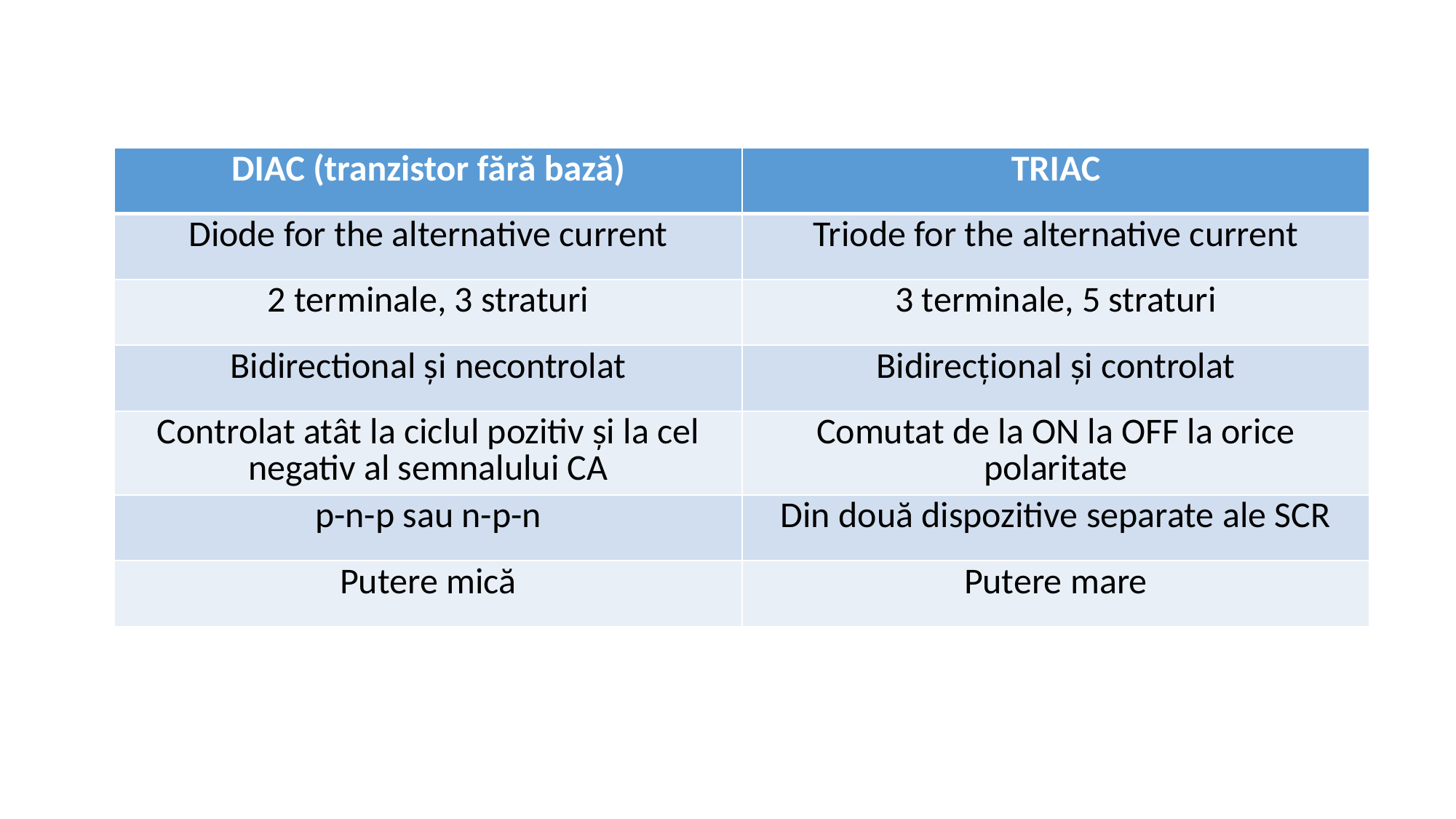

| DIAC (tranzistor fără bază) | TRIAC |
| --- | --- |
| Diode for the alternative current | Triode for the alternative current |
| 2 terminale, 3 straturi | 3 terminale, 5 straturi |
| Bidirectional și necontrolat | Bidirecțional și controlat |
| Controlat atât la ciclul pozitiv și la cel negativ al semnalului CA | Comutat de la ON la OFF la orice polaritate |
| p-n-p sau n-p-n | Din două dispozitive separate ale SCR |
| Putere mică | Putere mare |